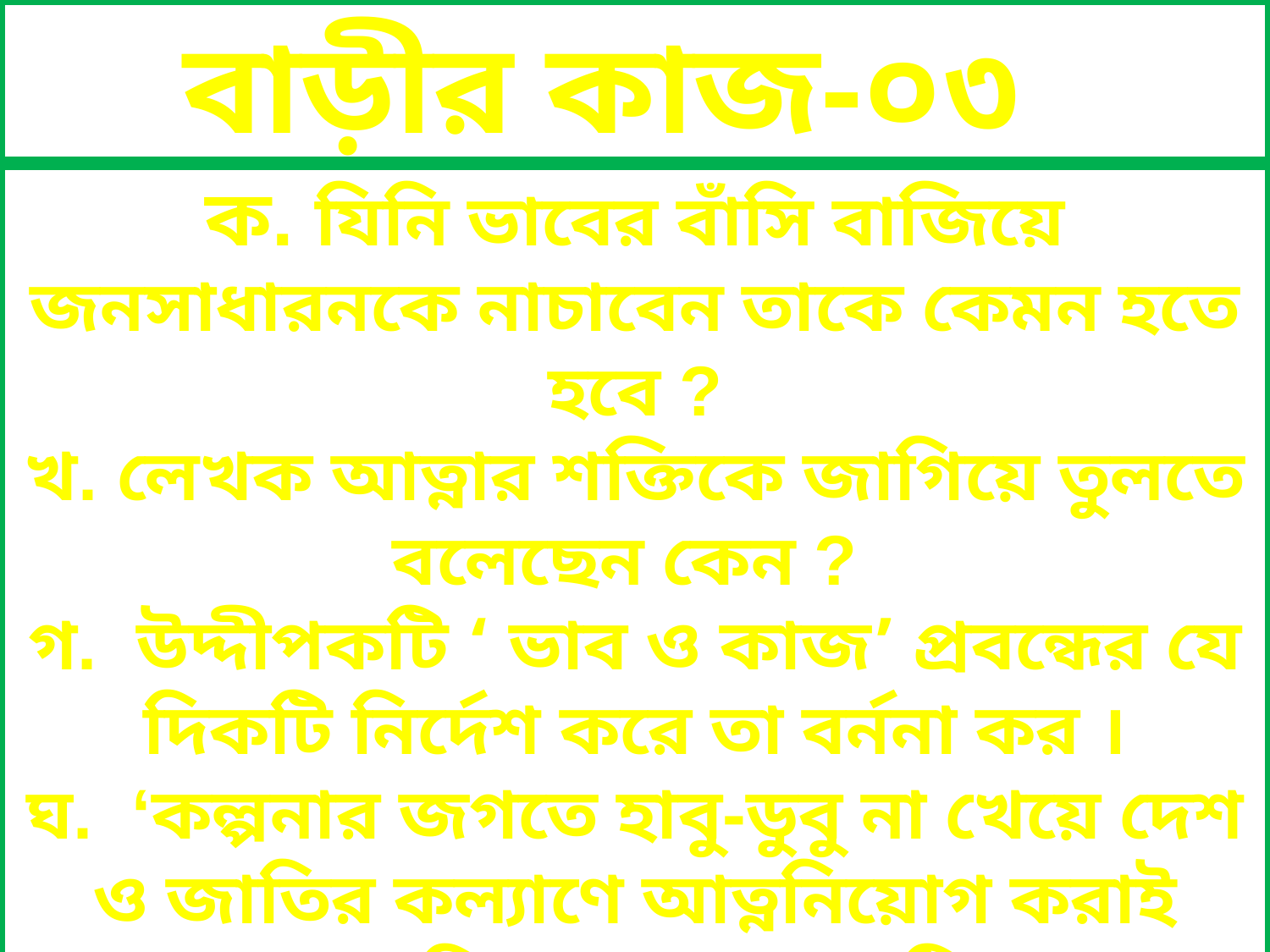

বাড়ীর কাজ-০৩
ক. যিনি ভাবের বাঁসি বাজিয়ে জনসাধারনকে নাচাবেন তাকে কেমন হতে হবে ?
খ. লেখক আত্নার শক্তিকে জাগিয়ে তুলতে বলেছেন কেন ?
গ.  উদ্দীপকটি ‘ ভাব ও কাজ’ প্রবন্ধের যে দিকটি নির্দেশ করে তা বর্ননা কর ।
ঘ.  ‘কল্পনার জগতে হাবু-ডুবু না খেয়ে দেশ ও জাতির কল্যাণে আত্ননিয়োগ করাই মনুষ্যত্বের পরিচায়ক’  -মন্তব্যটি ‘ভাব ও কাজ’ প্রবন্ধের আলোকে মুল্যায়ন কর।